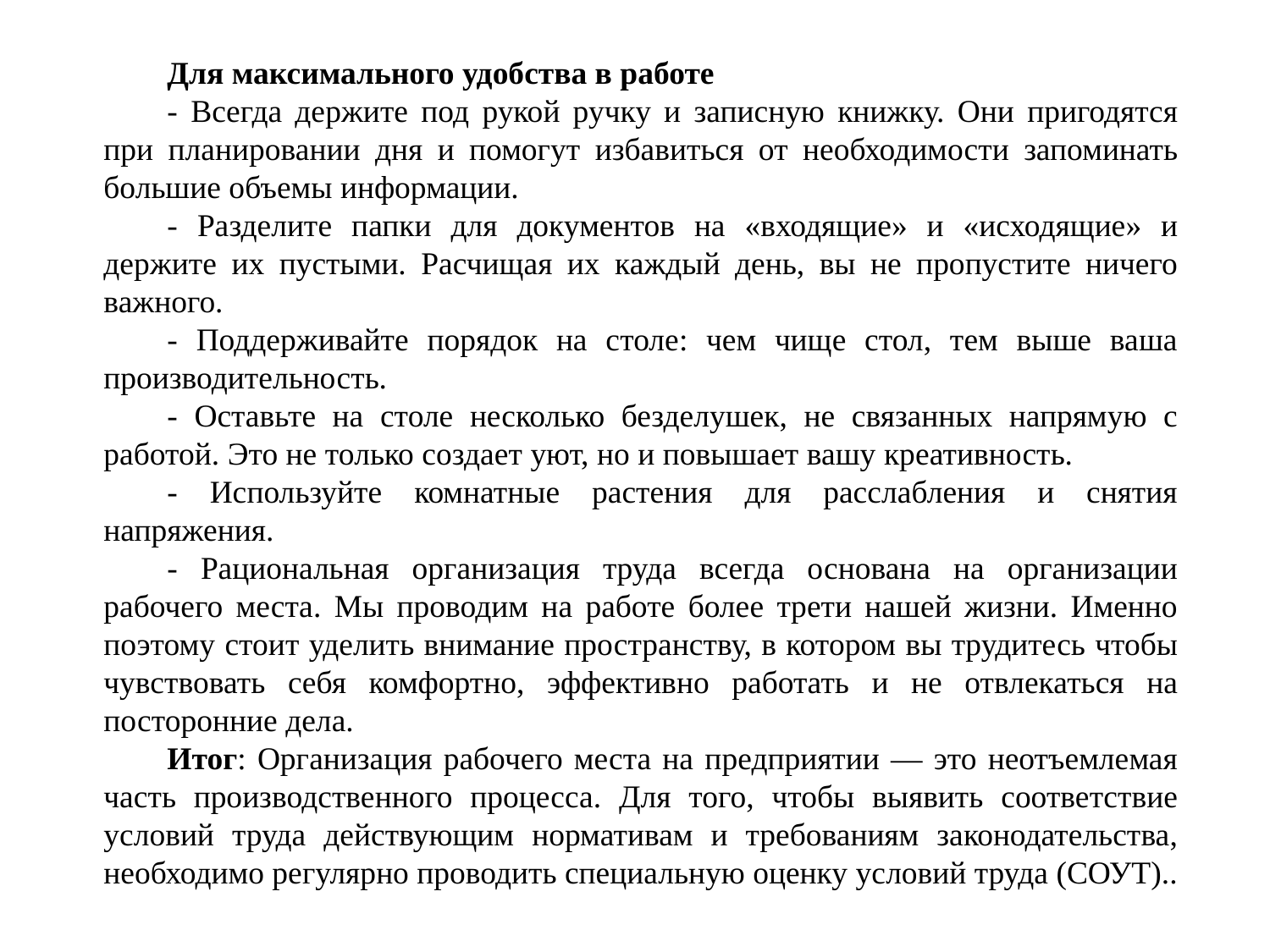

Для максимального удобства в работе
- Всегда держите под рукой ручку и записную книжку. Они пригодятся при планировании дня и помогут избавиться от необходимости запоминать большие объемы информации.
- Разделите папки для документов на «входящие» и «исходящие» и держите их пустыми. Расчищая их каждый день, вы не пропустите ничего важного.
- Поддерживайте порядок на столе: чем чище стол, тем выше ваша производительность.
- Оставьте на столе несколько безделушек, не связанных напрямую с работой. Это не только создает уют, но и повышает вашу креативность.
- Используйте комнатные растения для расслабления и снятия напряжения.
- Рациональная организация труда всегда основана на организации рабочего места. Мы проводим на работе более трети нашей жизни. Именно поэтому стоит уделить внимание пространству, в котором вы трудитесь чтобы чувствовать себя комфортно, эффективно работать и не отвлекаться на посторонние дела.
Итог: Организация рабочего места на предприятии — это неотъемлемая часть производственного процесса. Для того, чтобы выявить соответствие условий труда действующим нормативам и требованиям законодательства, необходимо регулярно проводить специальную оценку условий труда (СОУТ)..